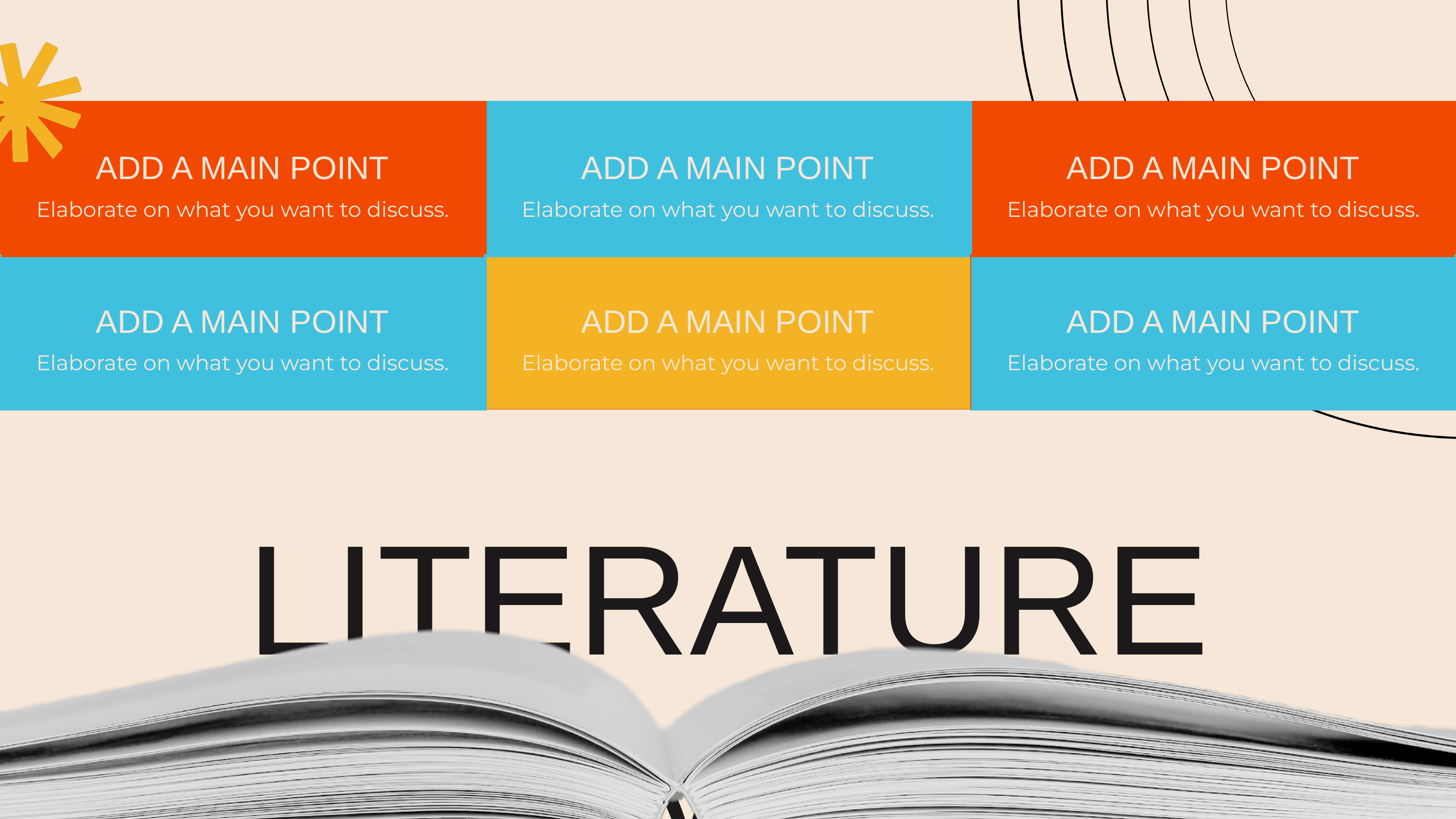

| ADD A MAIN POINT Elaborate on what you want to discuss. | ADD A MAIN POINT Elaborate on what you want to discuss. | ADD A MAIN POINT Elaborate on what you want to discuss. |
| --- | --- | --- |
| ADD A MAIN POINT Elaborate on what you want to discuss. | ADD A MAIN POINT Elaborate on what you want to discuss. | ADD A MAIN POINT Elaborate on what you want to discuss. |
LITERATURE REVIEW